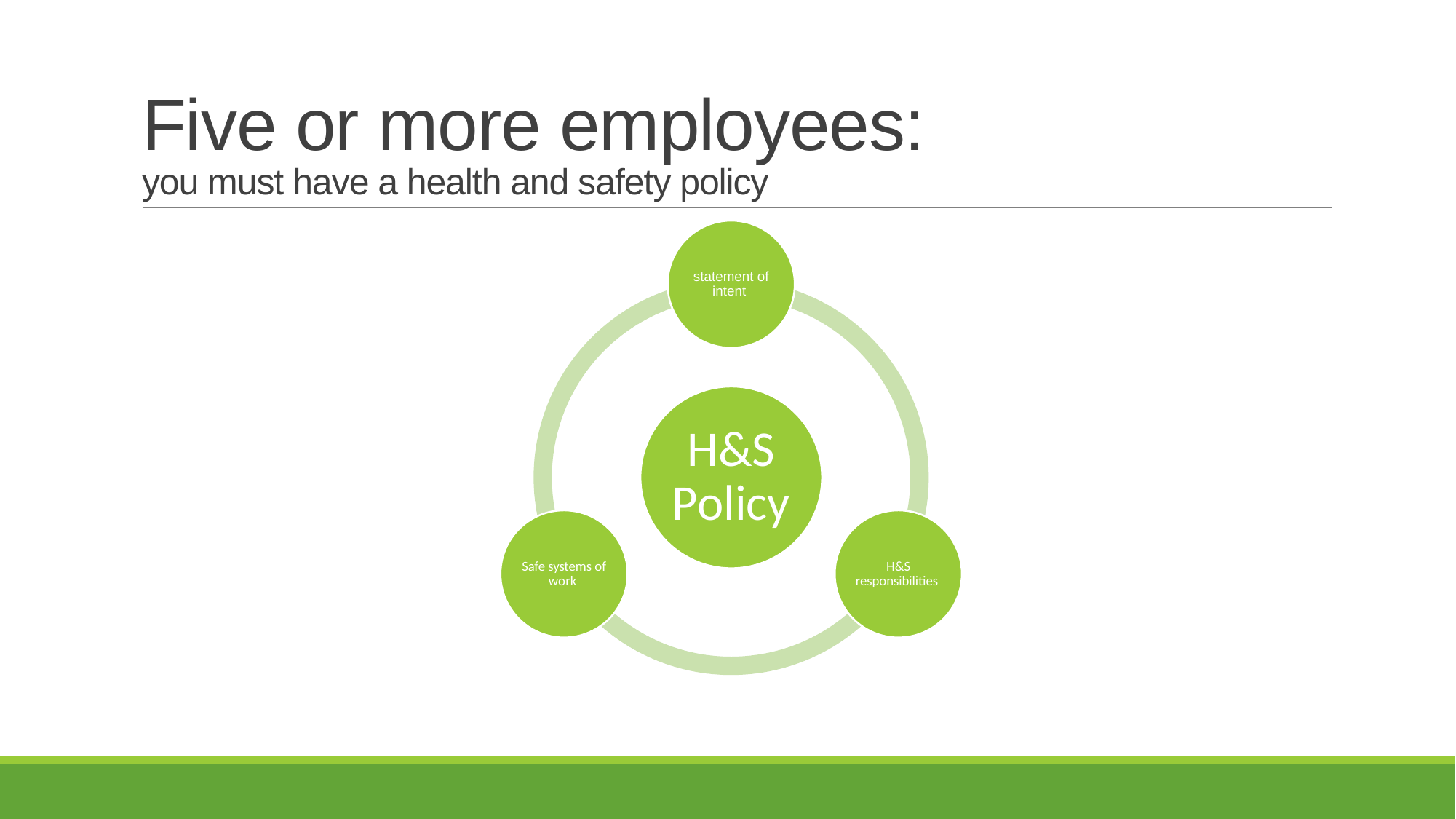

# Five or more employees: you must have a health and safety policy
H&S Policy
statement of intent
H&S responsibilities
Safe systems of work